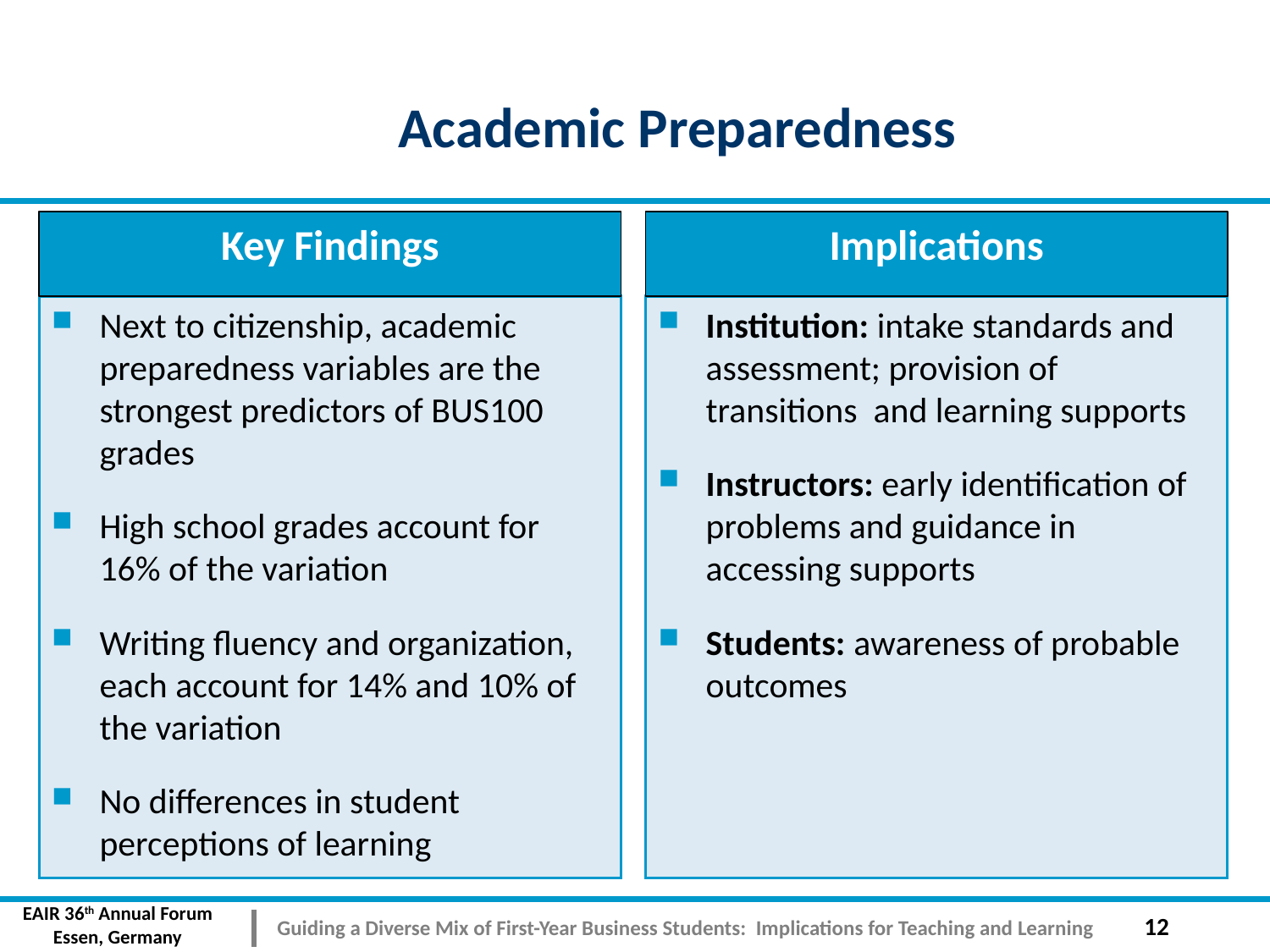

# Academic Preparedness
Key Findings
Implications
Next to citizenship, academic preparedness variables are the strongest predictors of BUS100 grades
High school grades account for 16% of the variation
Writing fluency and organization, each account for 14% and 10% of the variation
No differences in student perceptions of learning

Institution: intake standards and assessment; provision of transitions  and learning supports
Instructors: early identification of problems and guidance in accessing supports
Students: awareness of probable outcomes